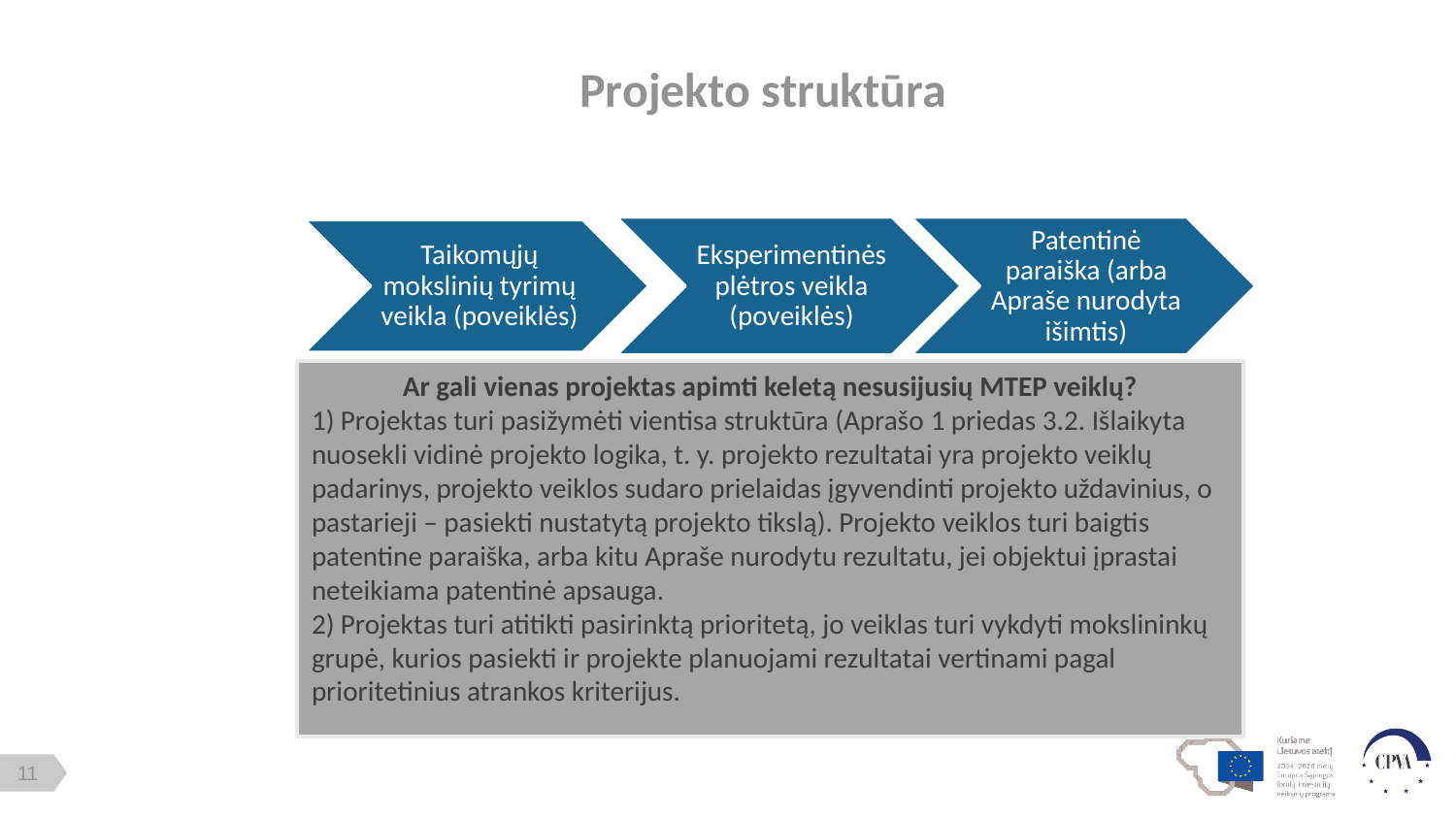

Projekto struktūra
Taikomųjų mokslinių tyrimų veikla (poveiklės)
Eksperimentinės plėtros veikla (poveiklės)
Patentinė paraiška (arba Apraše nurodyta išimtis)
Problematika
Ar gali vienas projektas apimti keletą nesusijusių MTEP veiklų?
1) Projektas turi pasižymėti vientisa struktūra (Aprašo 1 priedas 3.2. Išlaikyta nuosekli vidinė projekto logika, t. y. projekto rezultatai yra projekto veiklų padarinys, projekto veiklos sudaro prielaidas įgyvendinti projekto uždavinius, o pastarieji – pasiekti nustatytą projekto tikslą). Projekto veiklos turi baigtis patentine paraiška, arba kitu Apraše nurodytu rezultatu, jei objektui įprastai neteikiama patentinė apsauga.
2) Projektas turi atitikti pasirinktą prioritetą, jo veiklas turi vykdyti mokslininkų grupė, kurios pasiekti ir projekte planuojami rezultatai vertinami pagal prioritetinius atrankos kriterijus.